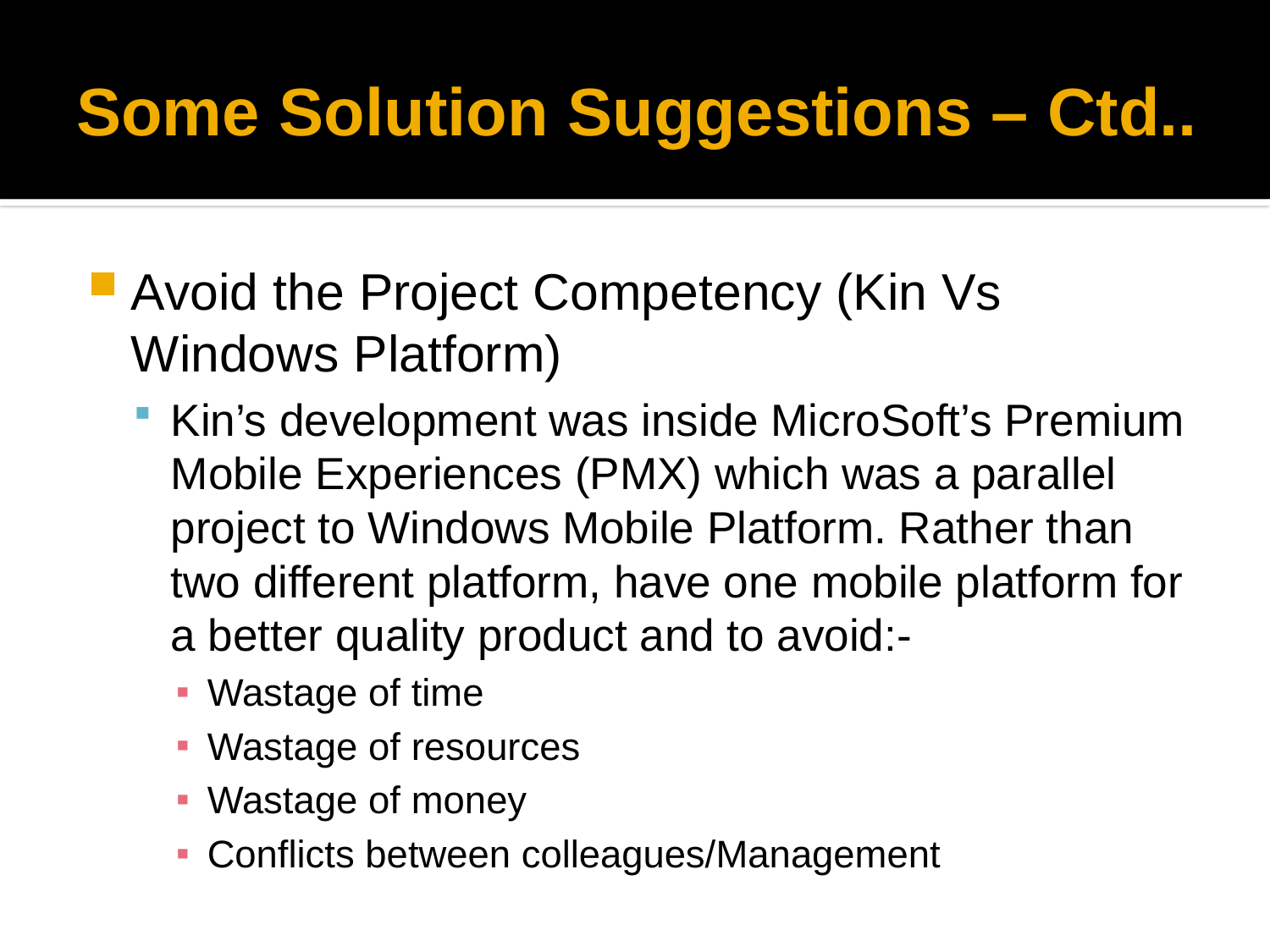

# Some Solution Suggestions – Ctd..
Avoid the Project Competency (Kin Vs Windows Platform)
Kin’s development was inside MicroSoft’s Premium Mobile Experiences (PMX) which was a parallel project to Windows Mobile Platform. Rather than two different platform, have one mobile platform for a better quality product and to avoid:-
Wastage of time
Wastage of resources
Wastage of money
Conflicts between colleagues/Management